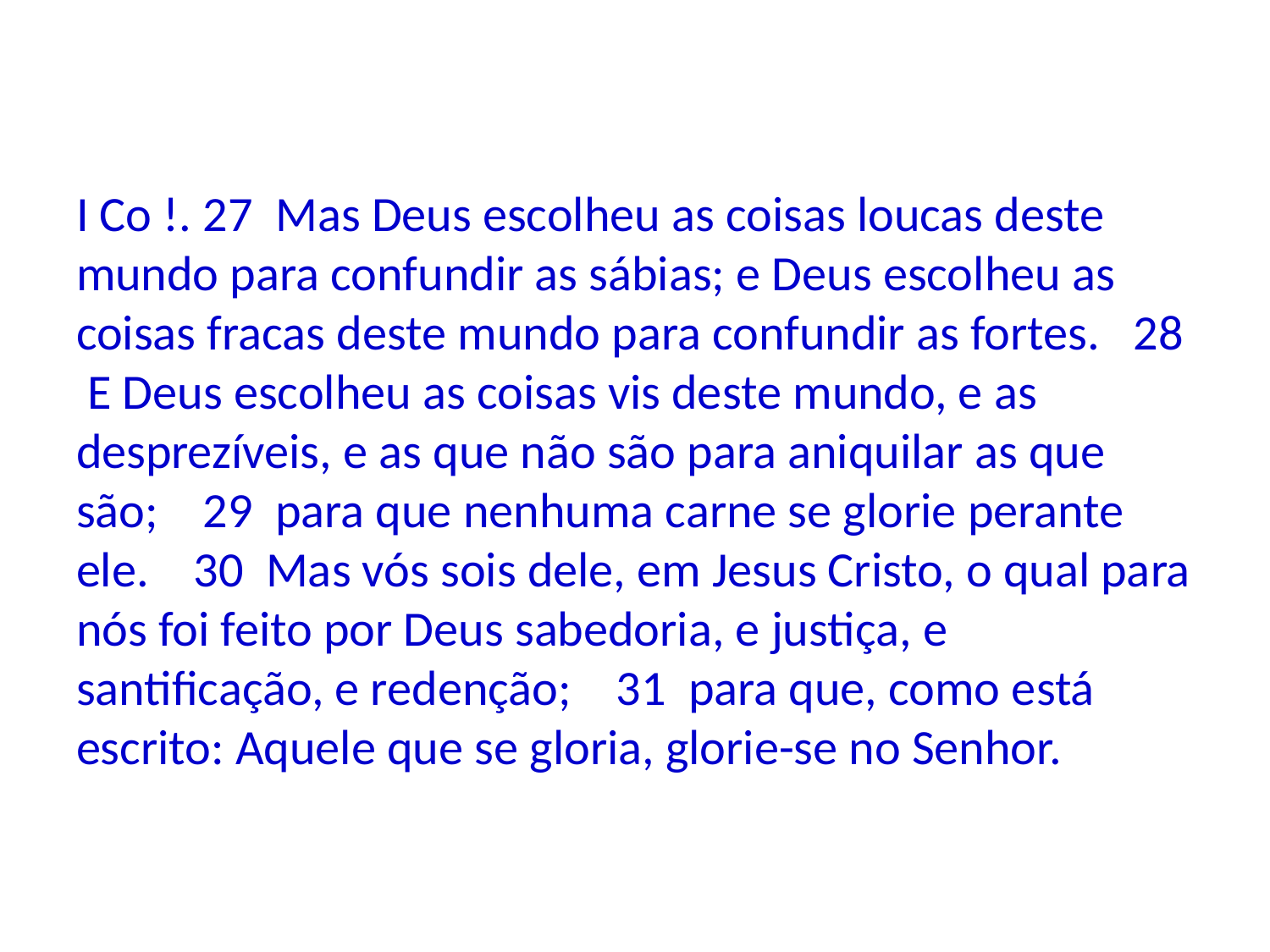

I Co !. 27  Mas Deus escolheu as coisas loucas deste mundo para confundir as sábias; e Deus escolheu as coisas fracas deste mundo para confundir as fortes.   28  E Deus escolheu as coisas vis deste mundo, e as desprezíveis, e as que não são para aniquilar as que são;    29  para que nenhuma carne se glorie perante ele.    30  Mas vós sois dele, em Jesus Cristo, o qual para nós foi feito por Deus sabedoria, e justiça, e santificação, e redenção;    31  para que, como está escrito: Aquele que se gloria, glorie-se no Senhor.